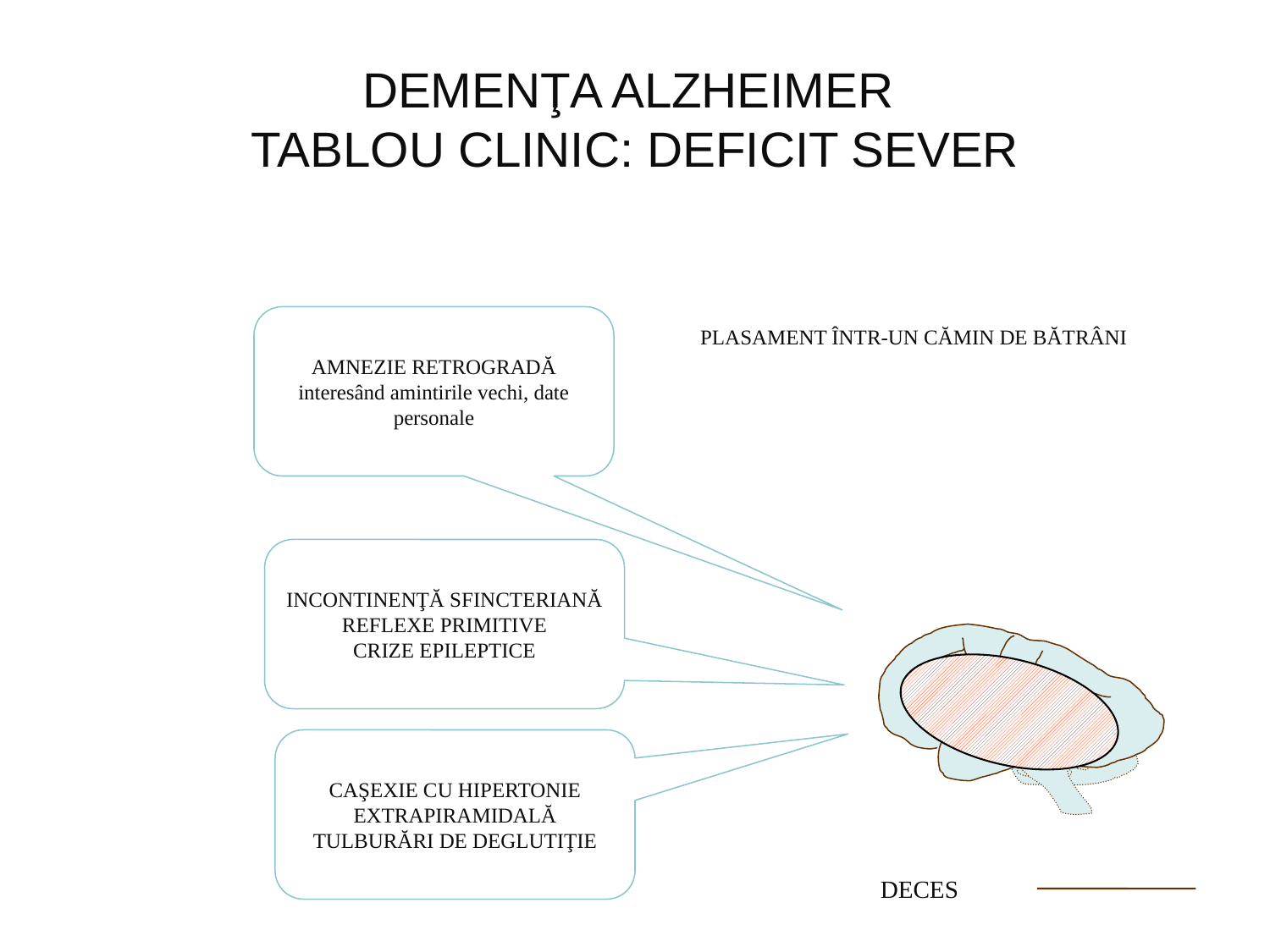

# DEMENŢA ALZHEIMER TABLOU CLINIC: DEFICIT SEVER
AMNEZIE RETROGRADĂ interesând amintirile vechi, date personale
PLASAMENT ÎNTR-UN CĂMIN DE BĂTRÂNI
INCONTINENŢĂ SFINCTERIANĂ
REFLEXE PRIMITIVE
CRIZE EPILEPTICE

CAŞEXIE CU HIPERTONIE EXTRAPIRAMIDALĂ
TULBURĂRI DE DEGLUTIŢIE
DECES